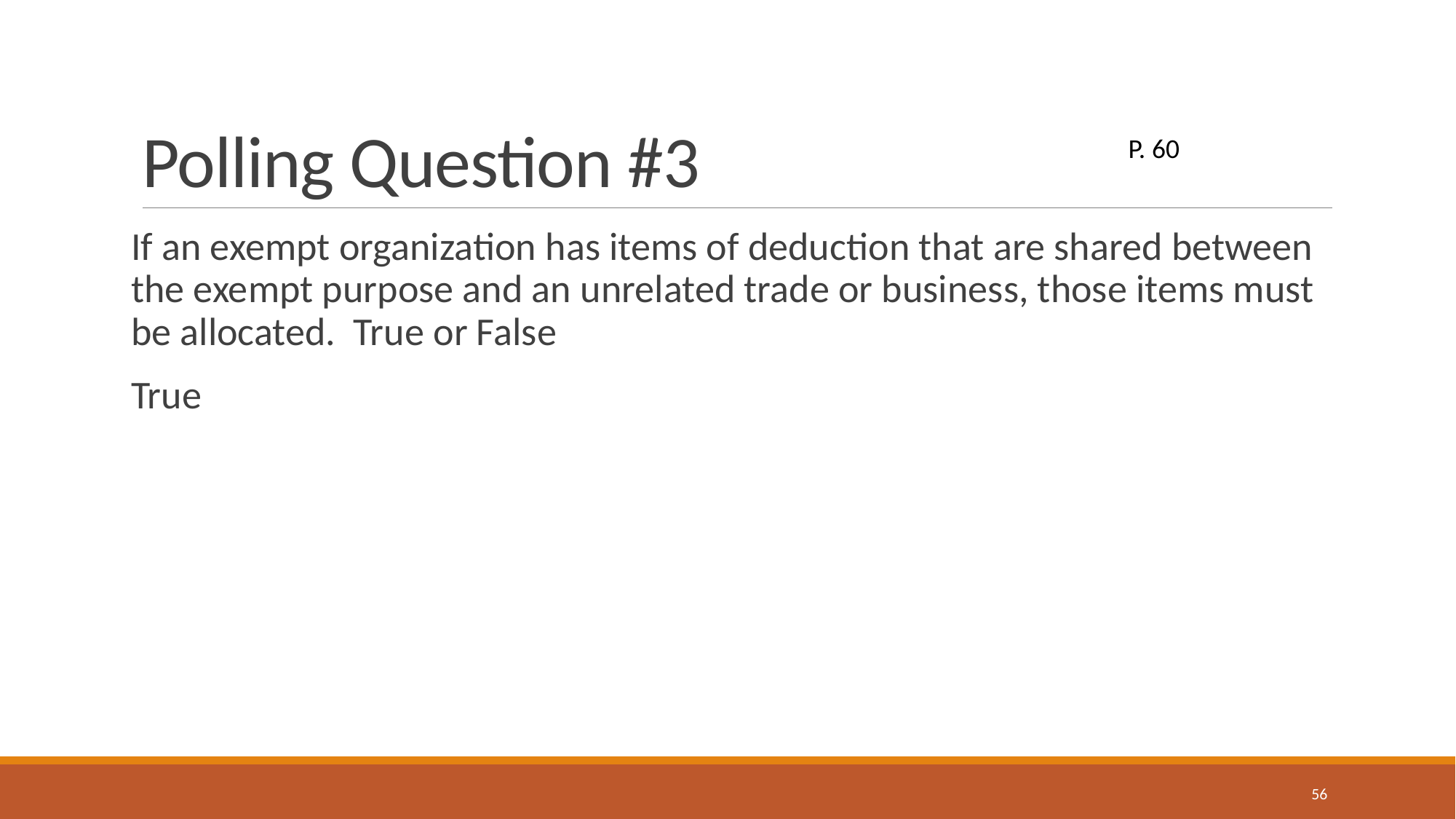

# Polling Question #3
P. 60
If an exempt organization has items of deduction that are shared between the exempt purpose and an unrelated trade or business, those items must be allocated.  True or False
True
56